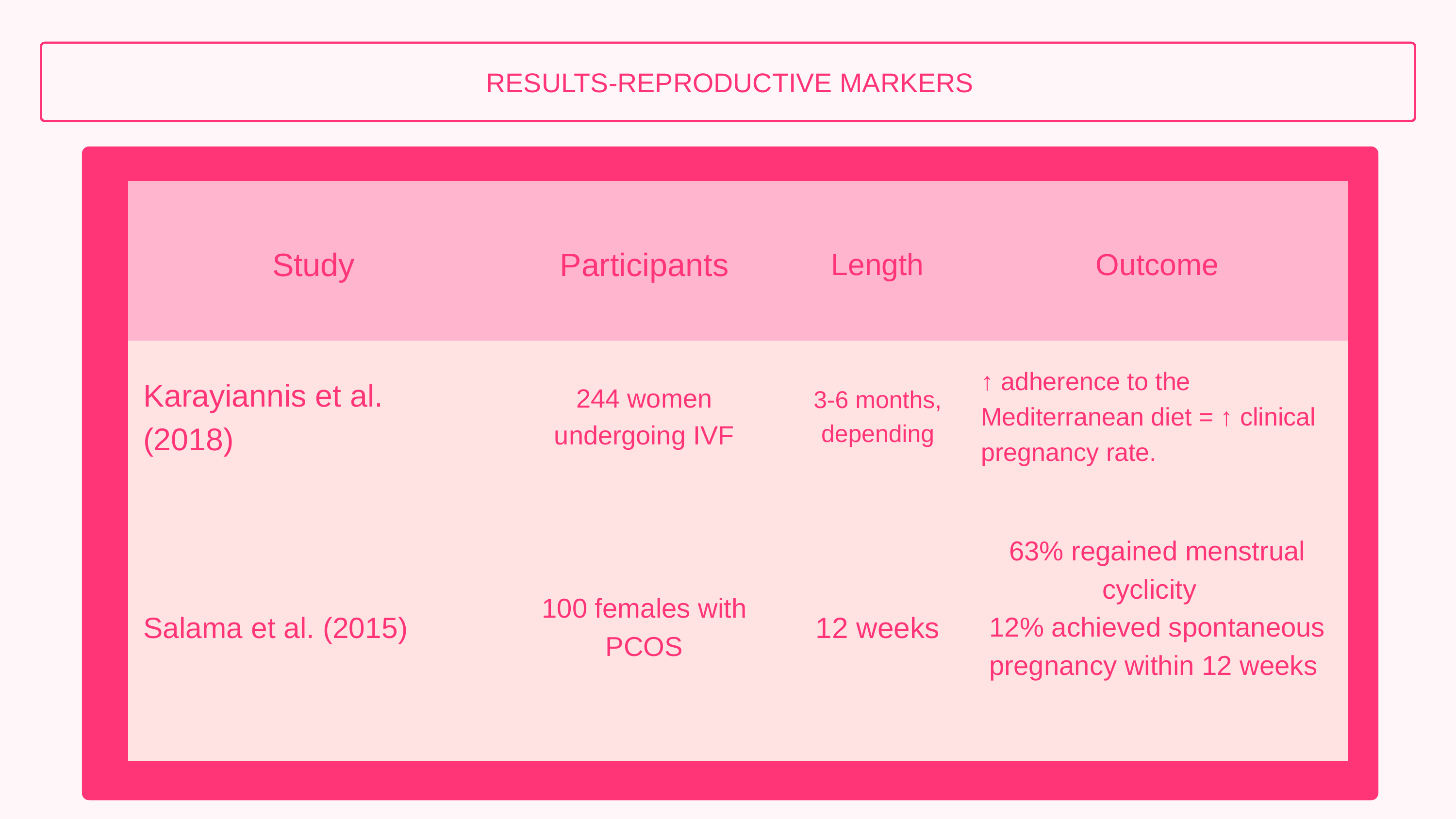

RESULTS-REPRODUCTIVE MARKERS

| Study | Participants | Length | Outcome |
| --- | --- | --- | --- |
| Karayiannis et al. (2018) | 244 women undergoing IVF | 3-6 months, depending | ↑ adherence to the Mediterranean diet = ↑ clinical pregnancy rate. |
| Salama et al. (2015) | 100 females with PCOS | 12 weeks | 63% regained menstrual cyclicity 12% achieved spontaneous pregnancy within 12 weeks |